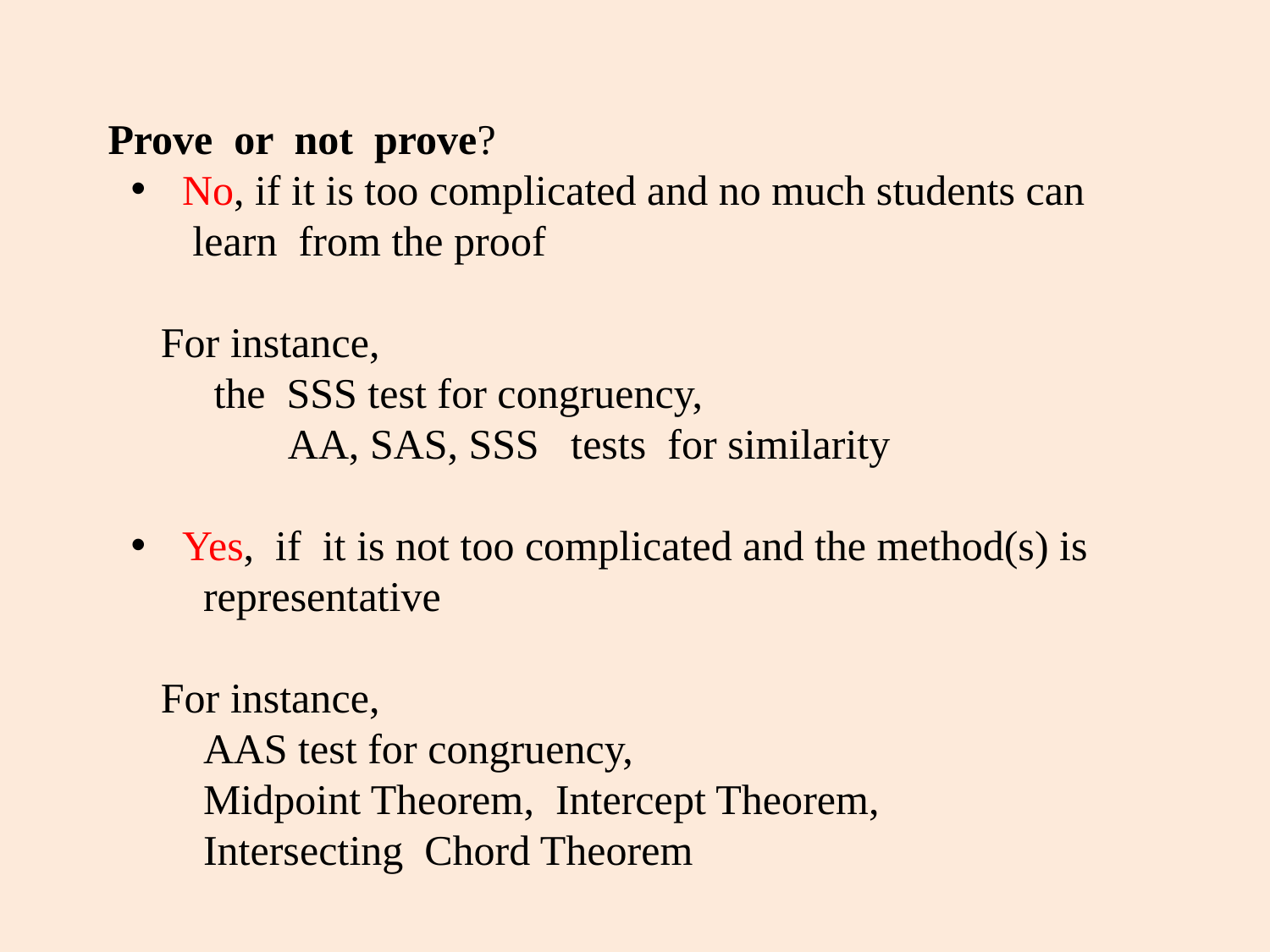

Prove  or  not  prove?
  No, if it is too complicated and no much students can
   learn  from the proof

For instance,
     the  SSS test for congruency,
            AA, SAS, SSS   tests  for similarity

  Yes,  if  it is not too complicated and the method(s) is
    representative

For instance,
    AAS test for congruency,
    Midpoint Theorem,  Intercept Theorem,
    Intersecting  Chord Theorem